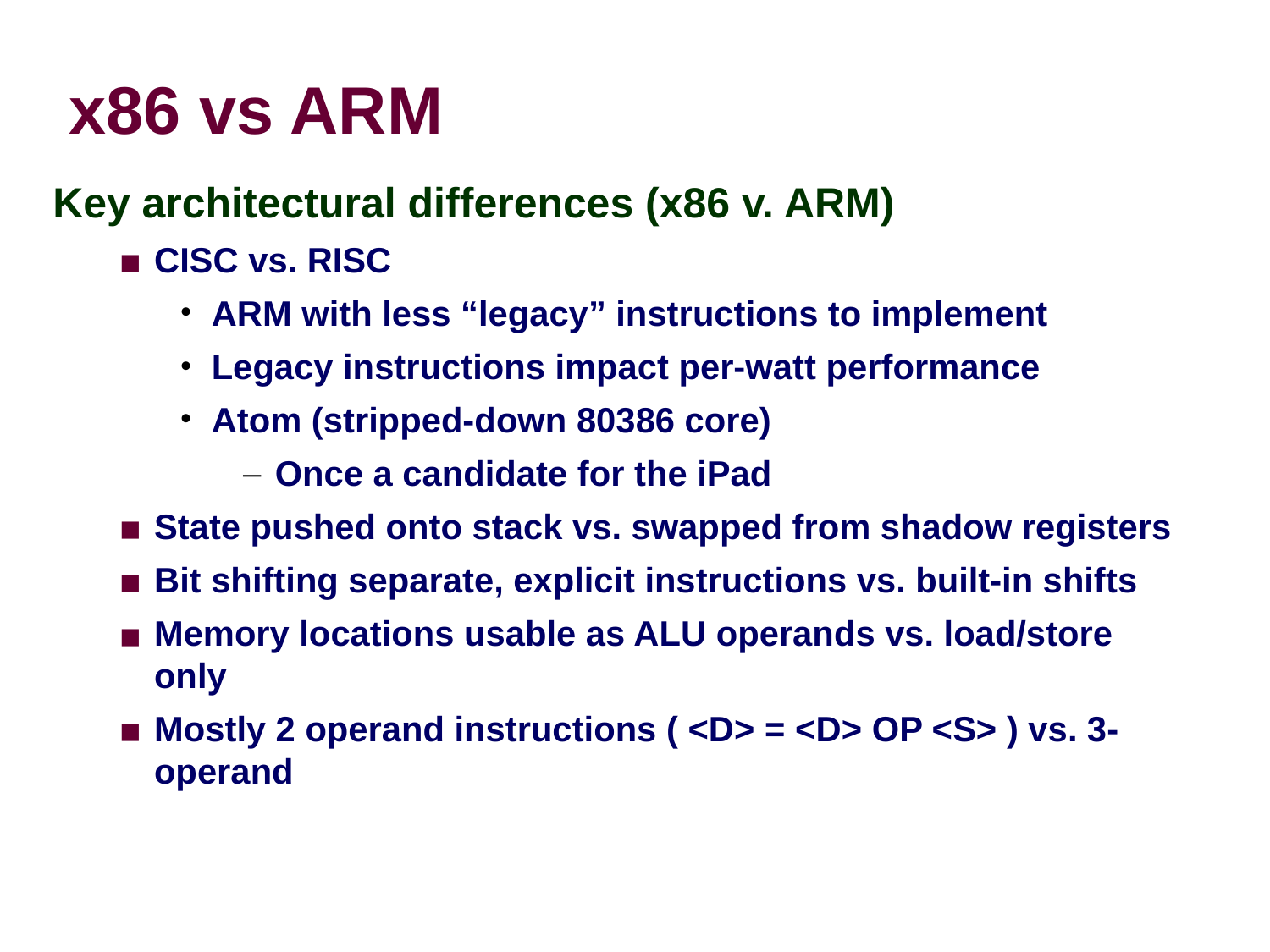

x86 vs ARM
Key architectural differences (x86 v. ARM)
CISC vs. RISC
ARM with less “legacy” instructions to implement
Legacy instructions impact per-watt performance
Atom (stripped-down 80386 core)
Once a candidate for the iPad
State pushed onto stack vs. swapped from shadow registers
Bit shifting separate, explicit instructions vs. built-in shifts
Memory locations usable as ALU operands vs. load/store only
Mostly 2 operand instructions ( <D> = <D> OP <S> ) vs. 3-operand